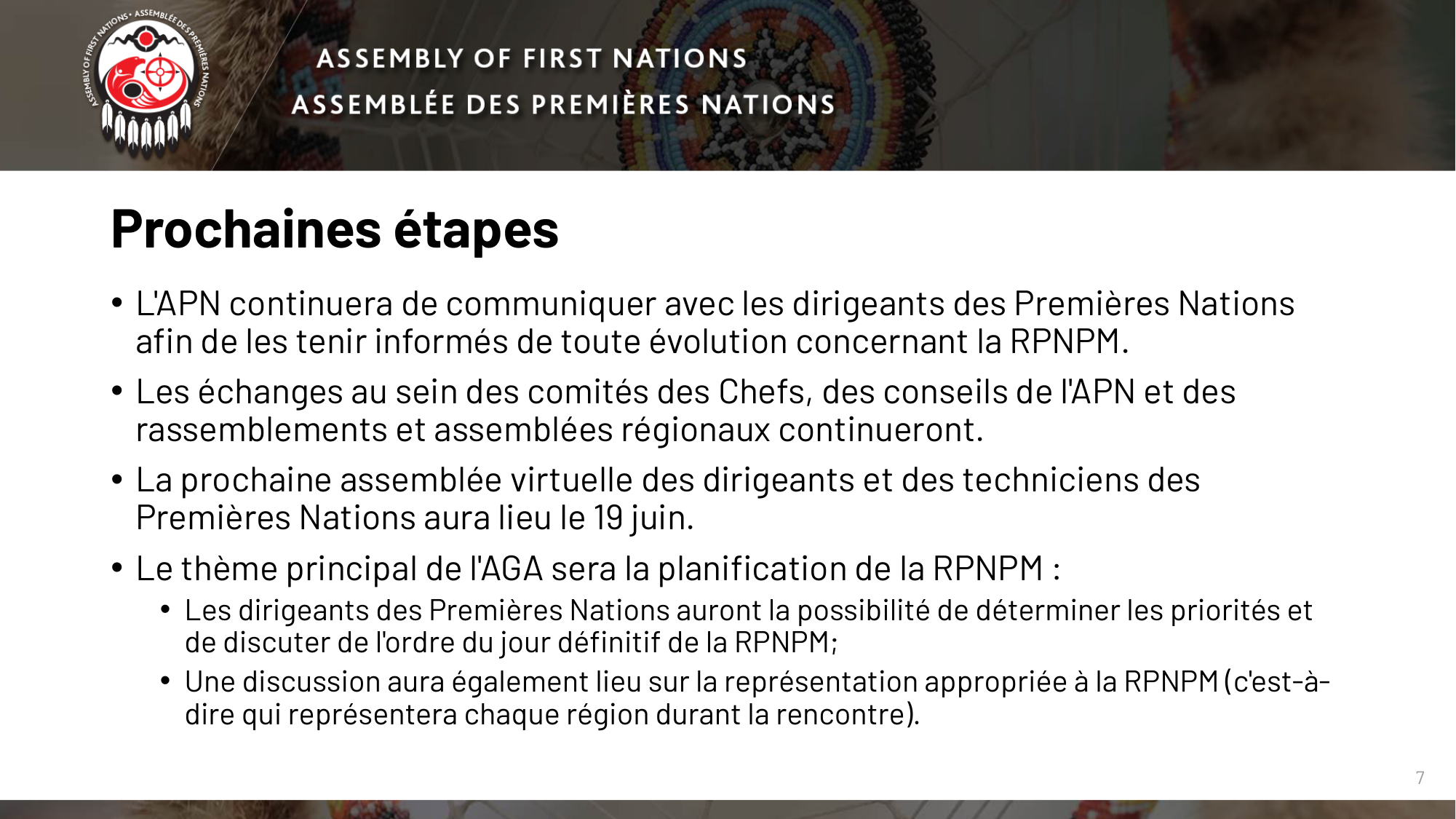

# Prochaines étapes
L'APN continuera de communiquer avec les dirigeants des Premières Nations afin de les tenir informés de toute évolution concernant la RPNPM.
Les échanges au sein des comités des Chefs, des conseils de l'APN et des rassemblements et assemblées régionaux continueront.
La prochaine assemblée virtuelle des dirigeants et des techniciens des Premières Nations aura lieu le 19 juin.
Le thème principal de l'AGA sera la planification de la RPNPM :
Les dirigeants des Premières Nations auront la possibilité de déterminer les priorités et de discuter de l'ordre du jour définitif de la RPNPM;
Une discussion aura également lieu sur la représentation appropriée à la RPNPM (c'est-à-dire qui représentera chaque région durant la rencontre).

7